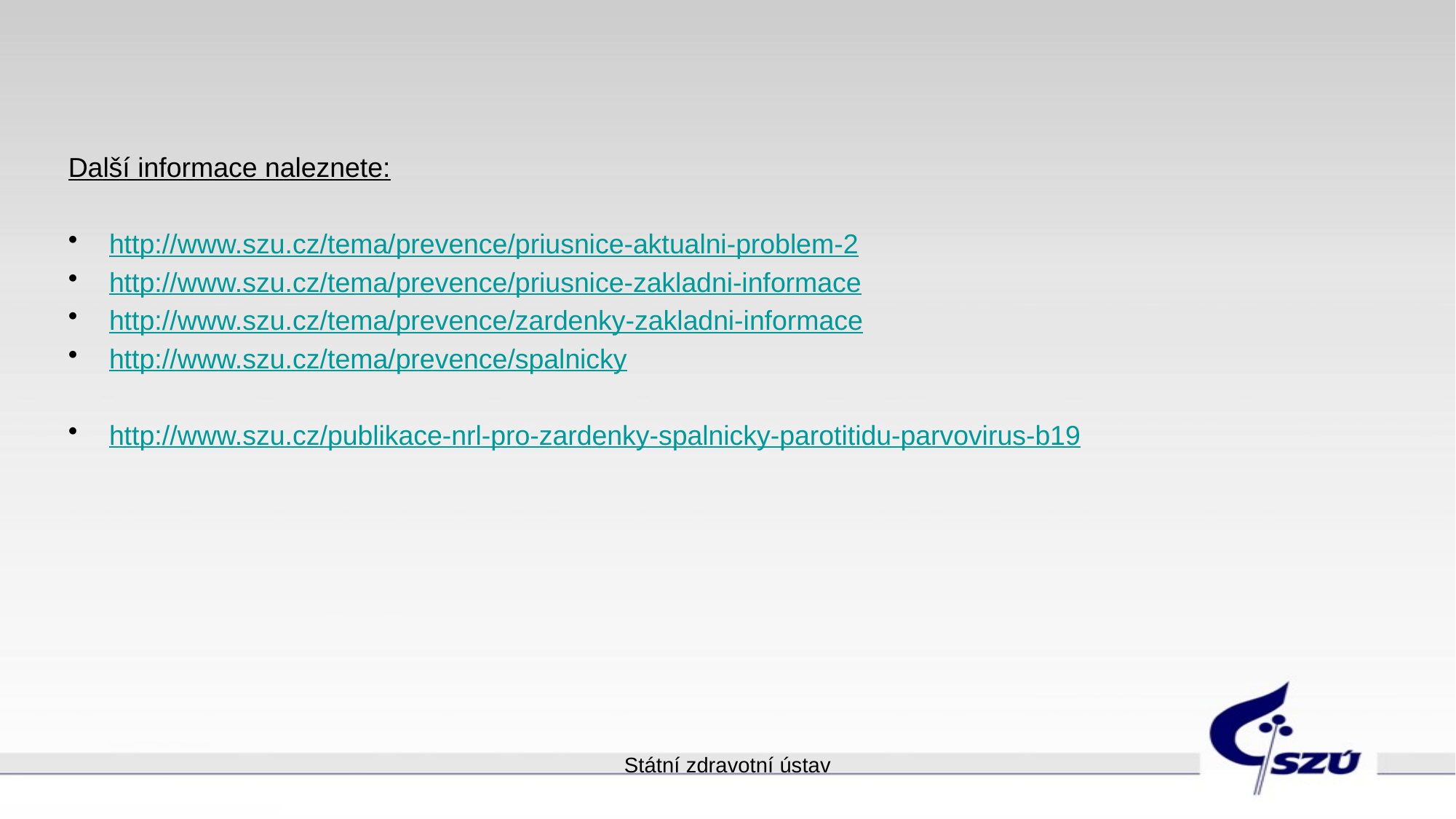

Další informace naleznete:

http://www.szu.cz/tema/prevence/priusnice-aktualni-problem-2
http://www.szu.cz/tema/prevence/priusnice-zakladni-informace
http://www.szu.cz/tema/prevence/zardenky-zakladni-informace
http://www.szu.cz/tema/prevence/spalnicky

http://www.szu.cz/publikace-nrl-pro-zardenky-spalnicky-parotitidu-parvovirus-b19

Státní zdravotní ústav